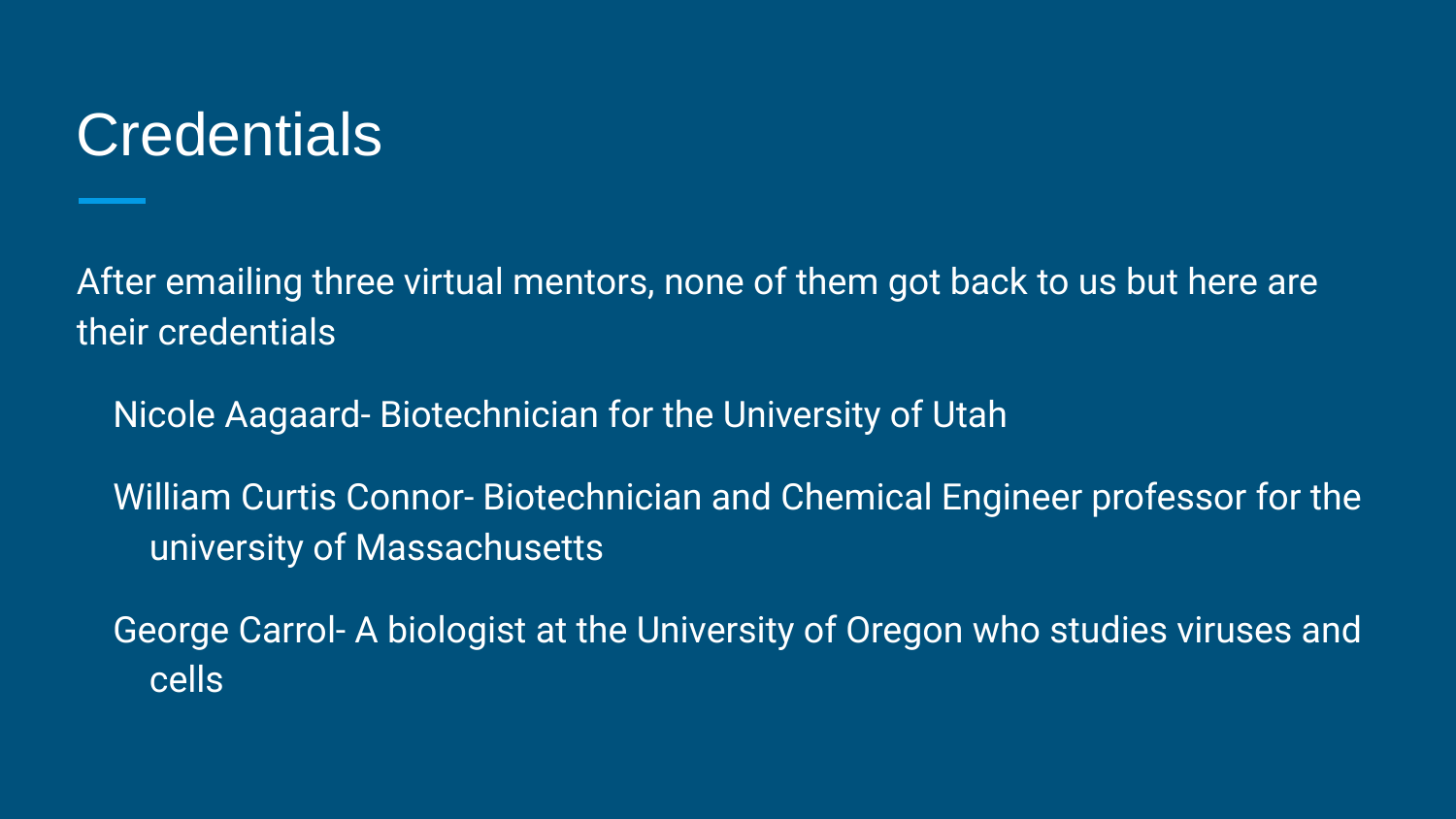

# Credentials
After emailing three virtual mentors, none of them got back to us but here are their credentials
Nicole Aagaard- Biotechnician for the University of Utah
William Curtis Connor- Biotechnician and Chemical Engineer professor for the university of Massachusetts
George Carrol- A biologist at the University of Oregon who studies viruses and cells